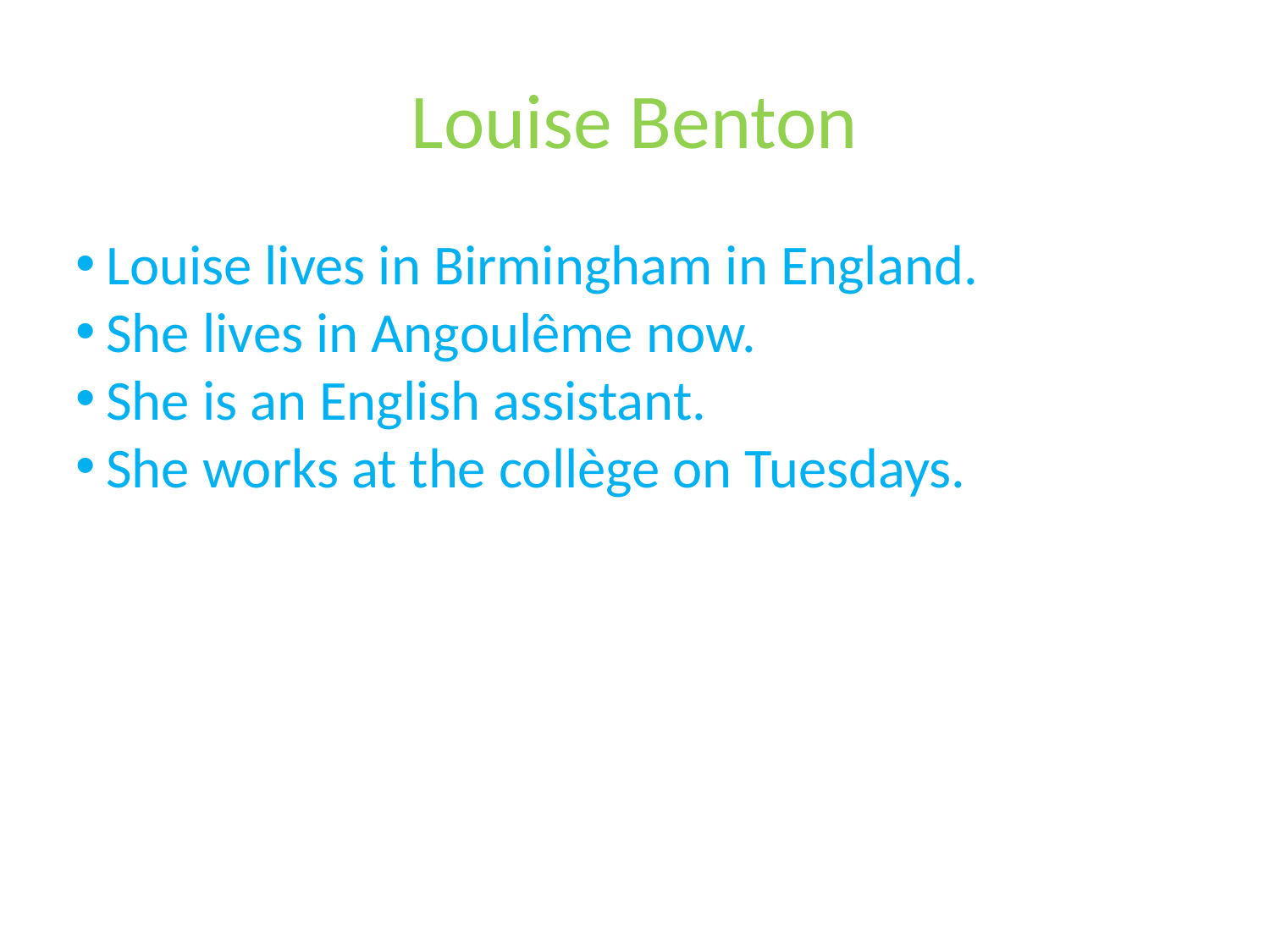

Louise Benton
Louise lives in Birmingham in England.
She lives in Angoulême now.
She is an English assistant.
She works at the collège on Tuesdays.